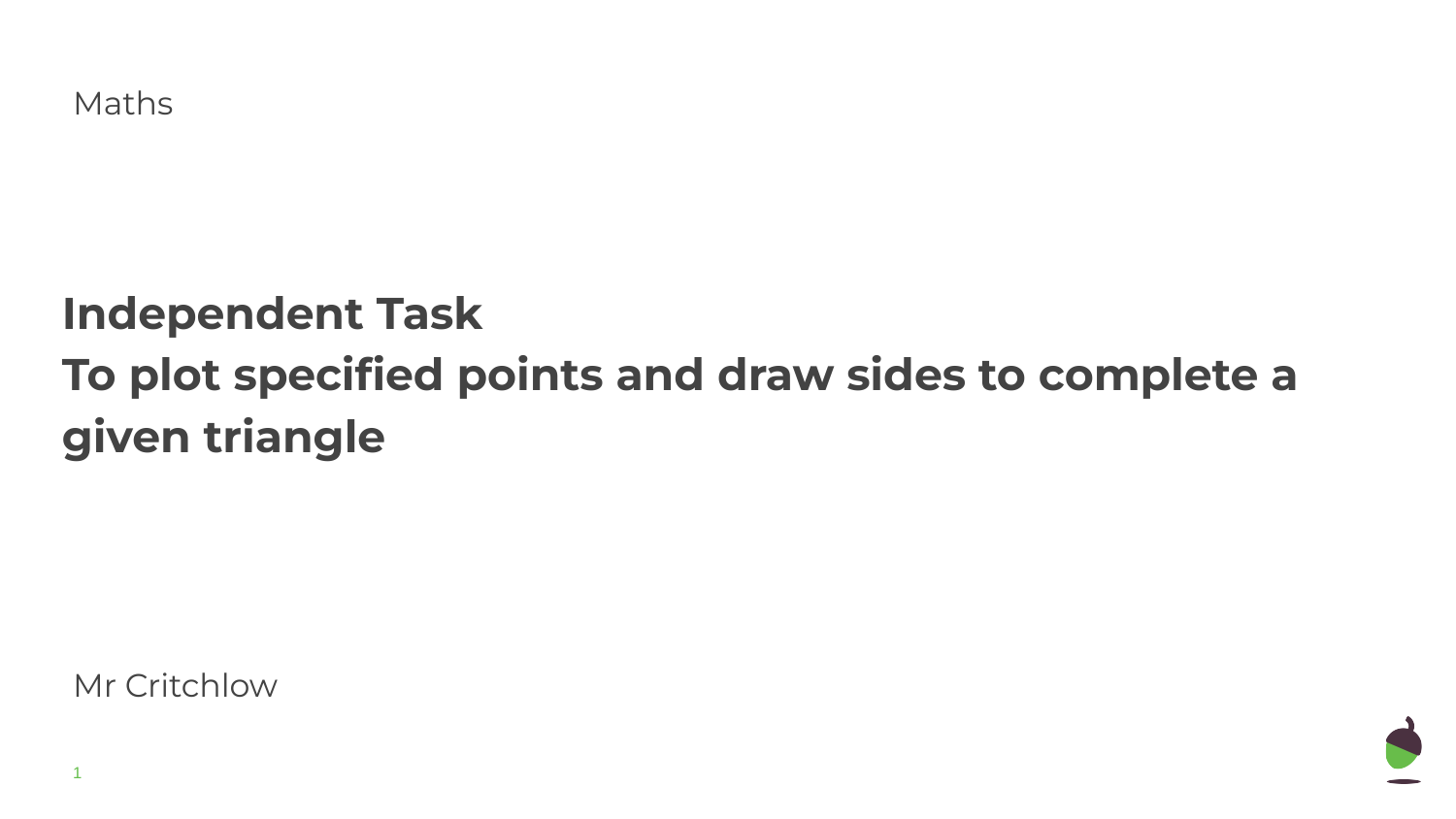

Maths

Independent Task
To plot specified points and draw sides to complete a given triangle

Mr Critchlow
1